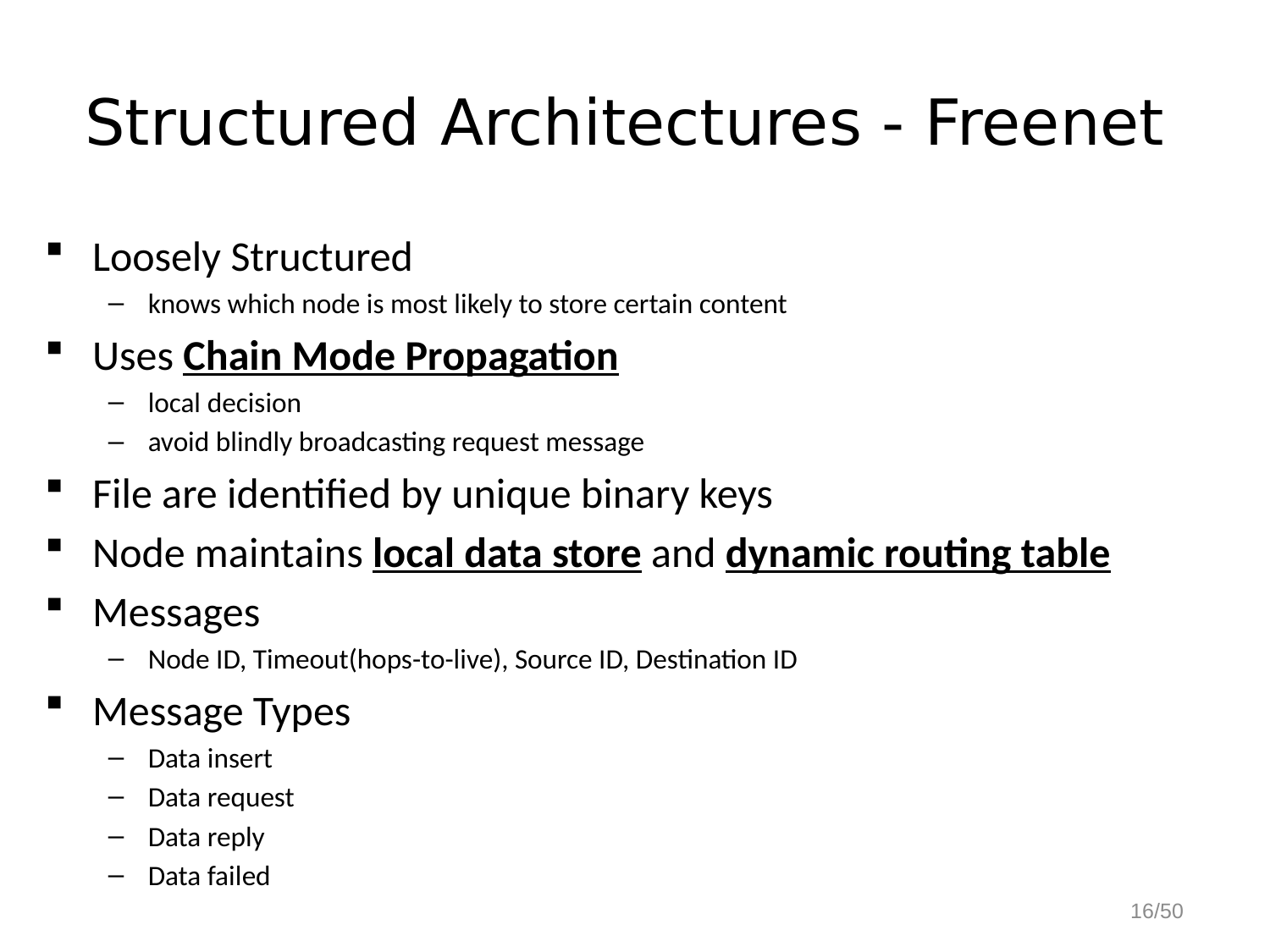

# Structured Architectures - Freenet
Loosely Structured
knows which node is most likely to store certain content
Uses Chain Mode Propagation
local decision
avoid blindly broadcasting request message
File are identified by unique binary keys
Node maintains local data store and dynamic routing table
Messages
Node ID, Timeout(hops-to-live), Source ID, Destination ID
Message Types
Data insert
Data request
Data reply
Data failed
16/50